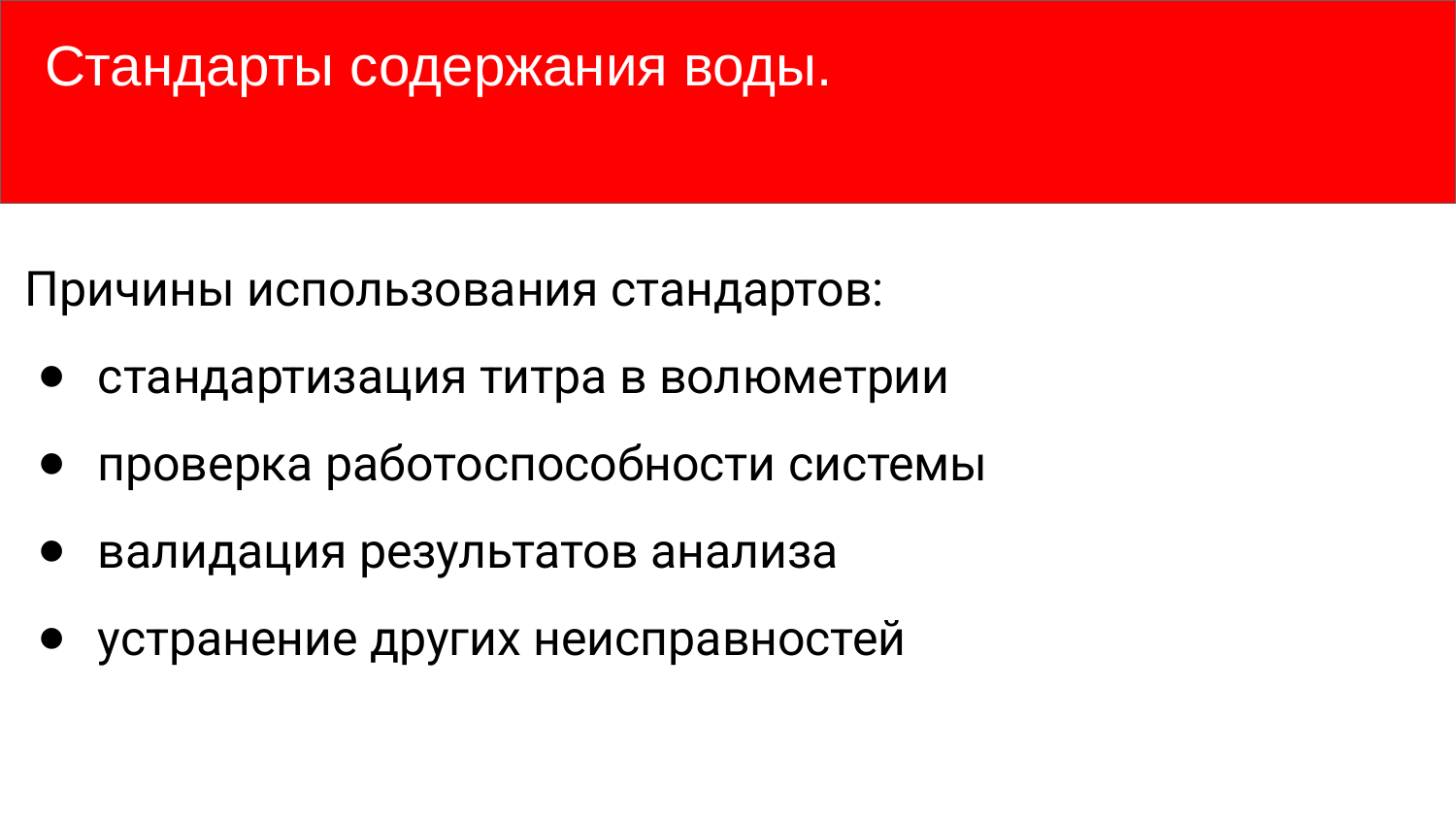

Стандарты содержания воды.

#
Причины использования стандартов:
стандартизация титра в волюметрии
проверка работоспособности системы
валидация результатов анализа
устранение других неисправностей